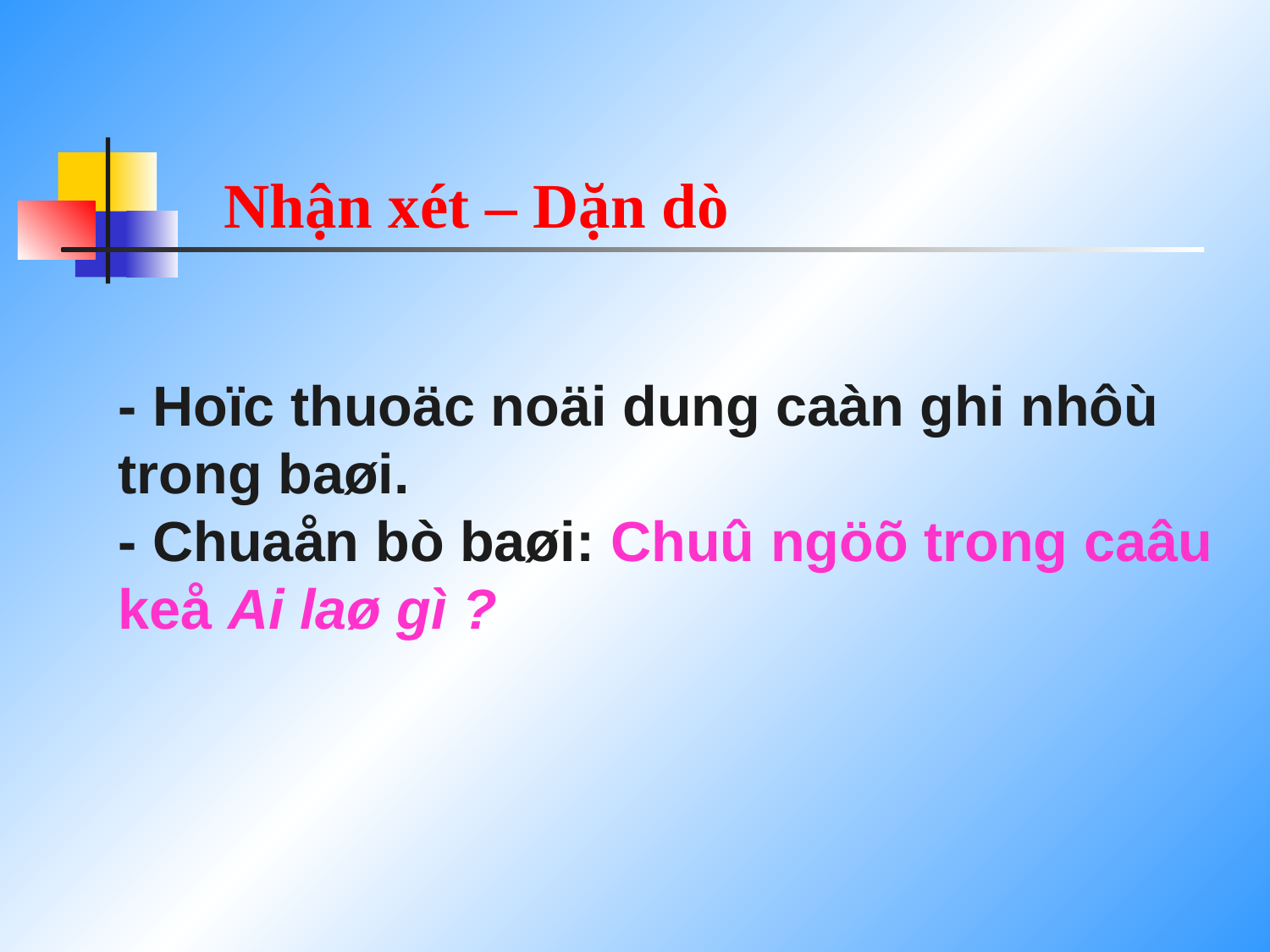

Nhận xét – Dặn dò

- Hoïc thuoäc noäi dung caàn ghi nhôù trong baøi.
- Chuaån bò baøi: Chuû ngöõ trong caâu keå Ai laø gì ?